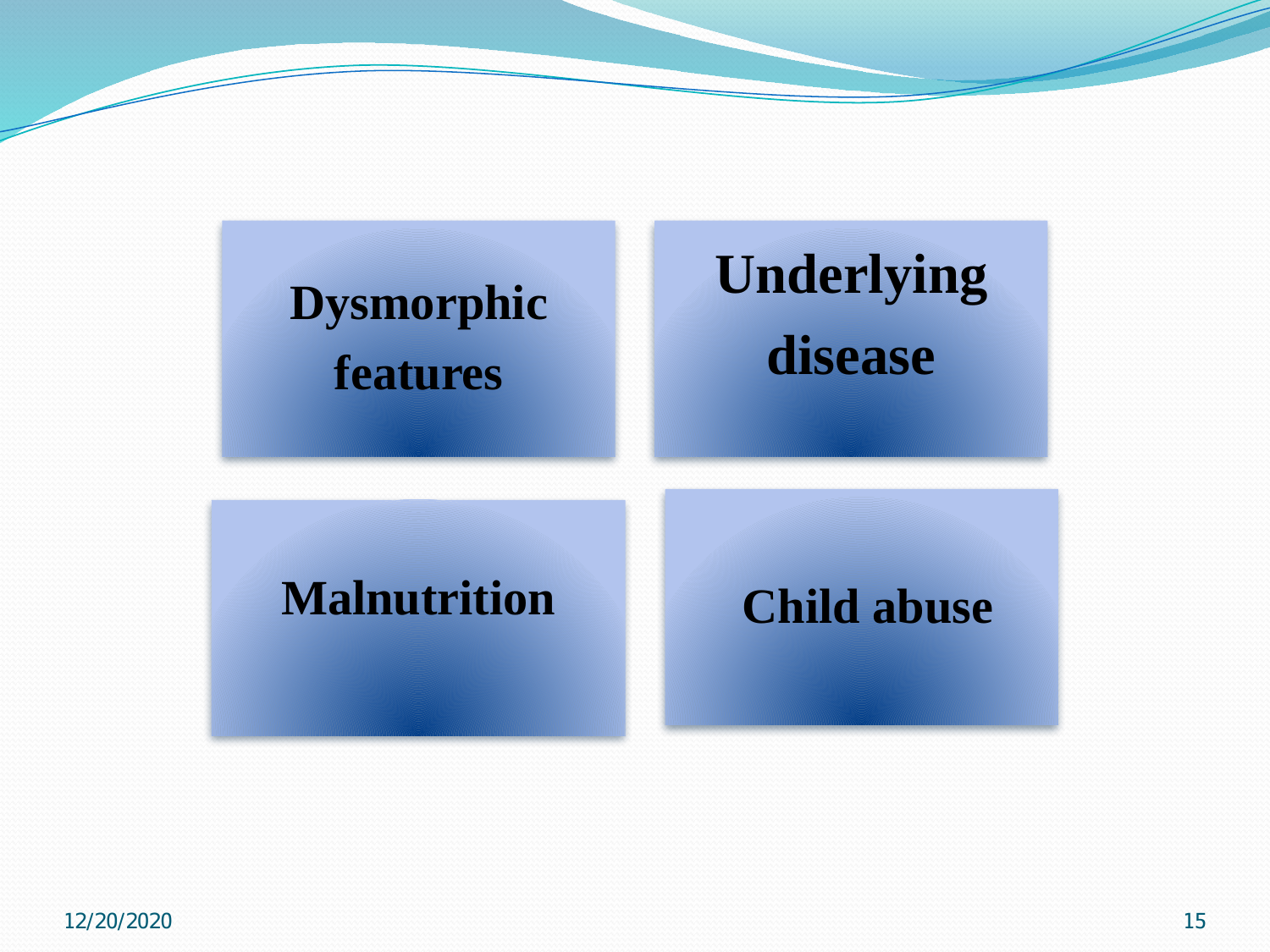

#
Dysmorphic
 features
Underlying
 disease
Malnutrition

Child abuse
12/20/2020
15